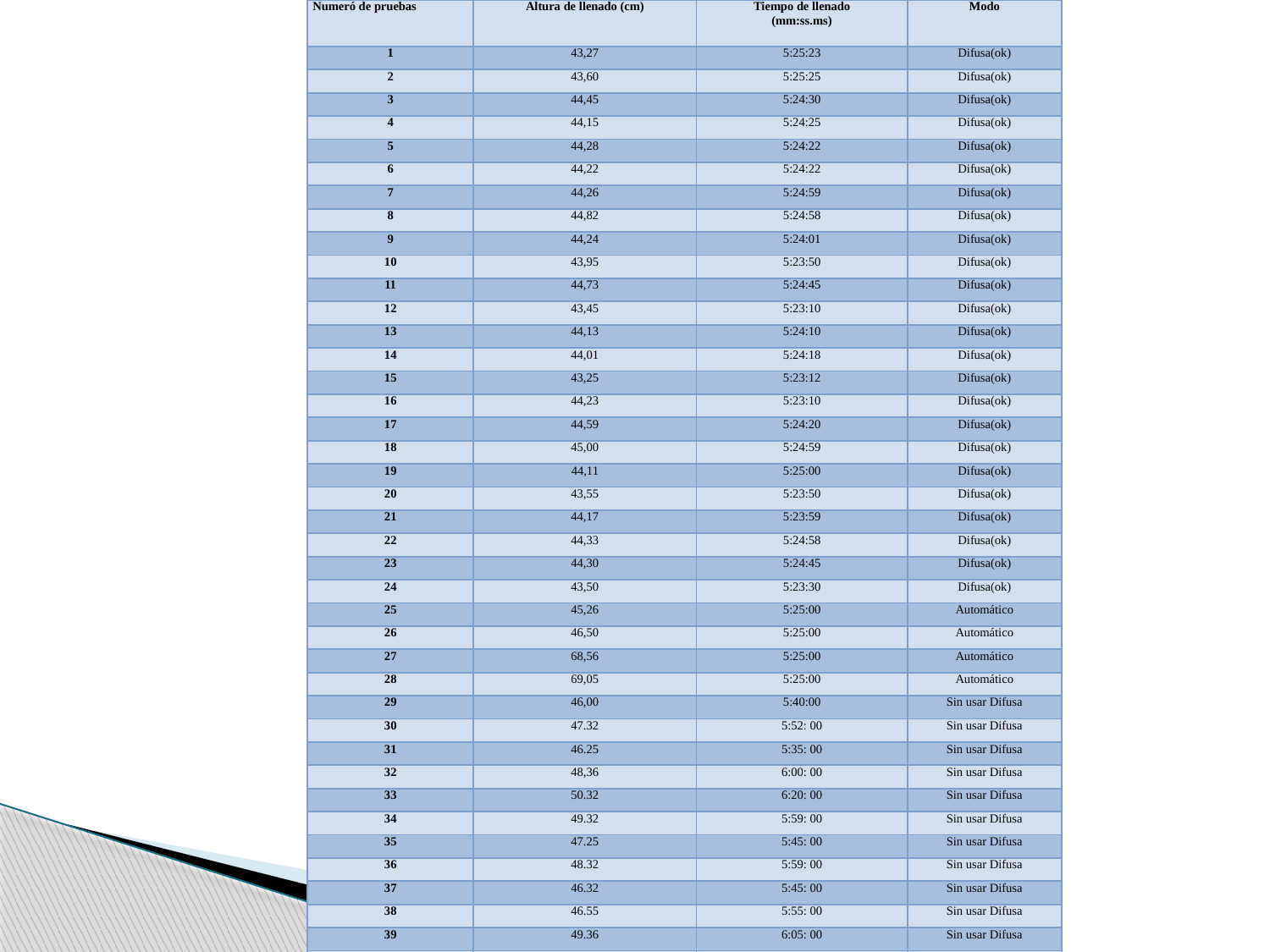

| Numeró de pruebas | Altura de llenado (cm) | Tiempo de llenado (mm:ss.ms) | Modo |
| --- | --- | --- | --- |
| 1 | 43,27 | 5:25:23 | Difusa(ok) |
| 2 | 43,60 | 5:25:25 | Difusa(ok) |
| 3 | 44,45 | 5:24:30 | Difusa(ok) |
| 4 | 44,15 | 5:24:25 | Difusa(ok) |
| 5 | 44,28 | 5:24:22 | Difusa(ok) |
| 6 | 44,22 | 5:24:22 | Difusa(ok) |
| 7 | 44,26 | 5:24:59 | Difusa(ok) |
| 8 | 44,82 | 5:24:58 | Difusa(ok) |
| 9 | 44,24 | 5:24:01 | Difusa(ok) |
| 10 | 43,95 | 5:23:50 | Difusa(ok) |
| 11 | 44,73 | 5:24:45 | Difusa(ok) |
| 12 | 43,45 | 5:23:10 | Difusa(ok) |
| 13 | 44,13 | 5:24:10 | Difusa(ok) |
| 14 | 44,01 | 5:24:18 | Difusa(ok) |
| 15 | 43,25 | 5:23:12 | Difusa(ok) |
| 16 | 44,23 | 5:23:10 | Difusa(ok) |
| 17 | 44,59 | 5:24:20 | Difusa(ok) |
| 18 | 45,00 | 5:24:59 | Difusa(ok) |
| 19 | 44,11 | 5:25:00 | Difusa(ok) |
| 20 | 43,55 | 5:23:50 | Difusa(ok) |
| 21 | 44,17 | 5:23:59 | Difusa(ok) |
| 22 | 44,33 | 5:24:58 | Difusa(ok) |
| 23 | 44,30 | 5:24:45 | Difusa(ok) |
| 24 | 43,50 | 5:23:30 | Difusa(ok) |
| 25 | 45,26 | 5:25:00 | Automático |
| 26 | 46,50 | 5:25:00 | Automático |
| 27 | 68,56 | 5:25:00 | Automático |
| 28 | 69,05 | 5:25:00 | Automático |
| 29 | 46,00 | 5:40:00 | Sin usar Difusa |
| 30 | 47.32 | 5:52: 00 | Sin usar Difusa |
| 31 | 46.25 | 5:35: 00 | Sin usar Difusa |
| 32 | 48,36 | 6:00: 00 | Sin usar Difusa |
| 33 | 50.32 | 6:20: 00 | Sin usar Difusa |
| 34 | 49.32 | 5:59: 00 | Sin usar Difusa |
| 35 | 47.25 | 5:45: 00 | Sin usar Difusa |
| 36 | 48.32 | 5:59: 00 | Sin usar Difusa |
| 37 | 46.32 | 5:45: 00 | Sin usar Difusa |
| 38 | 46.55 | 5:55: 00 | Sin usar Difusa |
| 39 | 49.36 | 6:05: 00 | Sin usar Difusa |
| 40 | 81,97 | 5:25:00 | Automático |
| 41 | 82,17 | 5:25:00 | Automático |
| 42 | 83,06 | 5:25:00 | Automático |
#